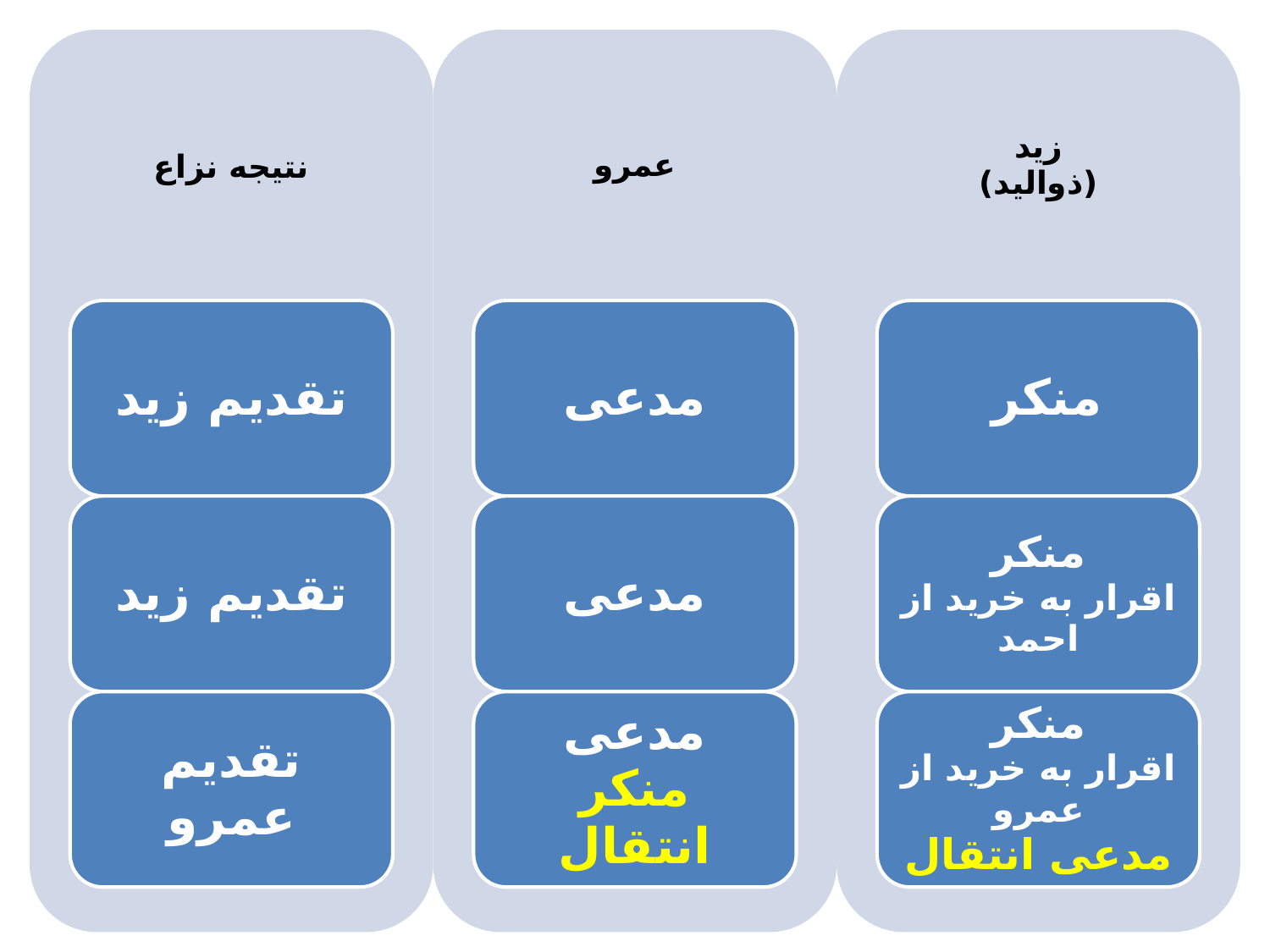

نتیجه نزاع
تقدیم زید
تقدیم عمرو
عمرو
مدعی
مدعی
منکر انتقال
زید
(ذوالید)
منکر
منکر
اقرار به خرید از عمرو
مدعی انتقال
منکر
اقرار به خرید از احمد
مدعی
تقدیم زید
24